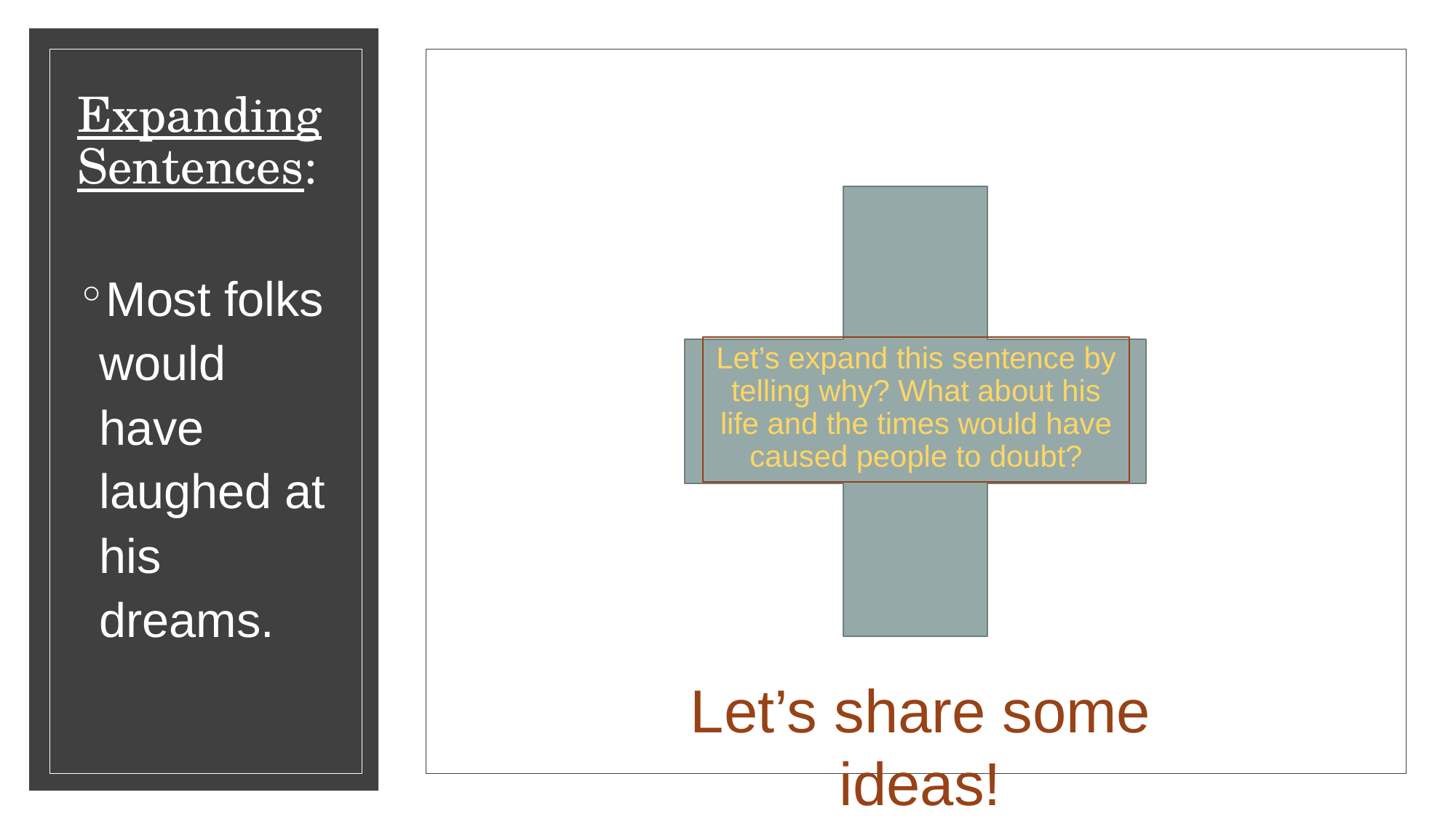

# Expanding Sentences:

Let’s expand this sentence by telling why? What about his life and the times would have caused people to doubt?

Most folks would have laughed at his dreams.

Let’s share some ideas!